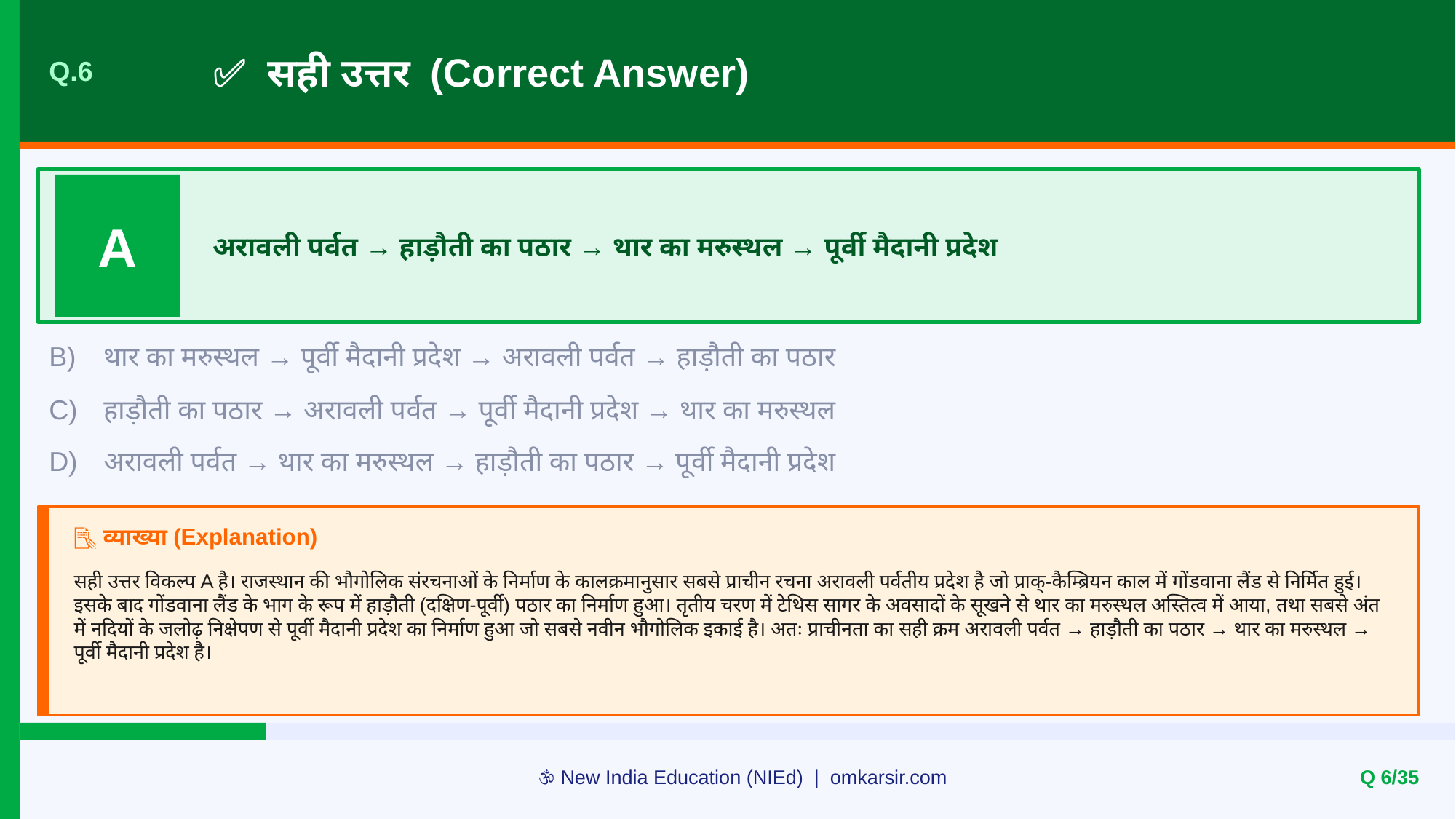

✅  सही उत्तर  (Correct Answer)
Q.6

A
अरावली पर्वत → हाड़ौती का पठार → थार का मरुस्थल → पूर्वी मैदानी प्रदेश
B)
थार का मरुस्थल → पूर्वी मैदानी प्रदेश → अरावली पर्वत → हाड़ौती का पठार
C)
हाड़ौती का पठार → अरावली पर्वत → पूर्वी मैदानी प्रदेश → थार का मरुस्थल
D)
अरावली पर्वत → थार का मरुस्थल → हाड़ौती का पठार → पूर्वी मैदानी प्रदेश

📝 व्याख्या (Explanation)
सही उत्तर विकल्प A है। राजस्थान की भौगोलिक संरचनाओं के निर्माण के कालक्रमानुसार सबसे प्राचीन रचना अरावली पर्वतीय प्रदेश है जो प्राक्-कैम्ब्रियन काल में गोंडवाना लैंड से निर्मित हुई। इसके बाद गोंडवाना लैंड के भाग के रूप में हाड़ौती (दक्षिण-पूर्वी) पठार का निर्माण हुआ। तृतीय चरण में टेथिस सागर के अवसादों के सूखने से थार का मरुस्थल अस्तित्व में आया, तथा सबसे अंत में नदियों के जलोढ़ निक्षेपण से पूर्वी मैदानी प्रदेश का निर्माण हुआ जो सबसे नवीन भौगोलिक इकाई है। अतः प्राचीनता का सही क्रम अरावली पर्वत → हाड़ौती का पठार → थार का मरुस्थल → पूर्वी मैदानी प्रदेश है।

🕉️ New India Education (NIEd)  |  omkarsir.com
Q 6/35